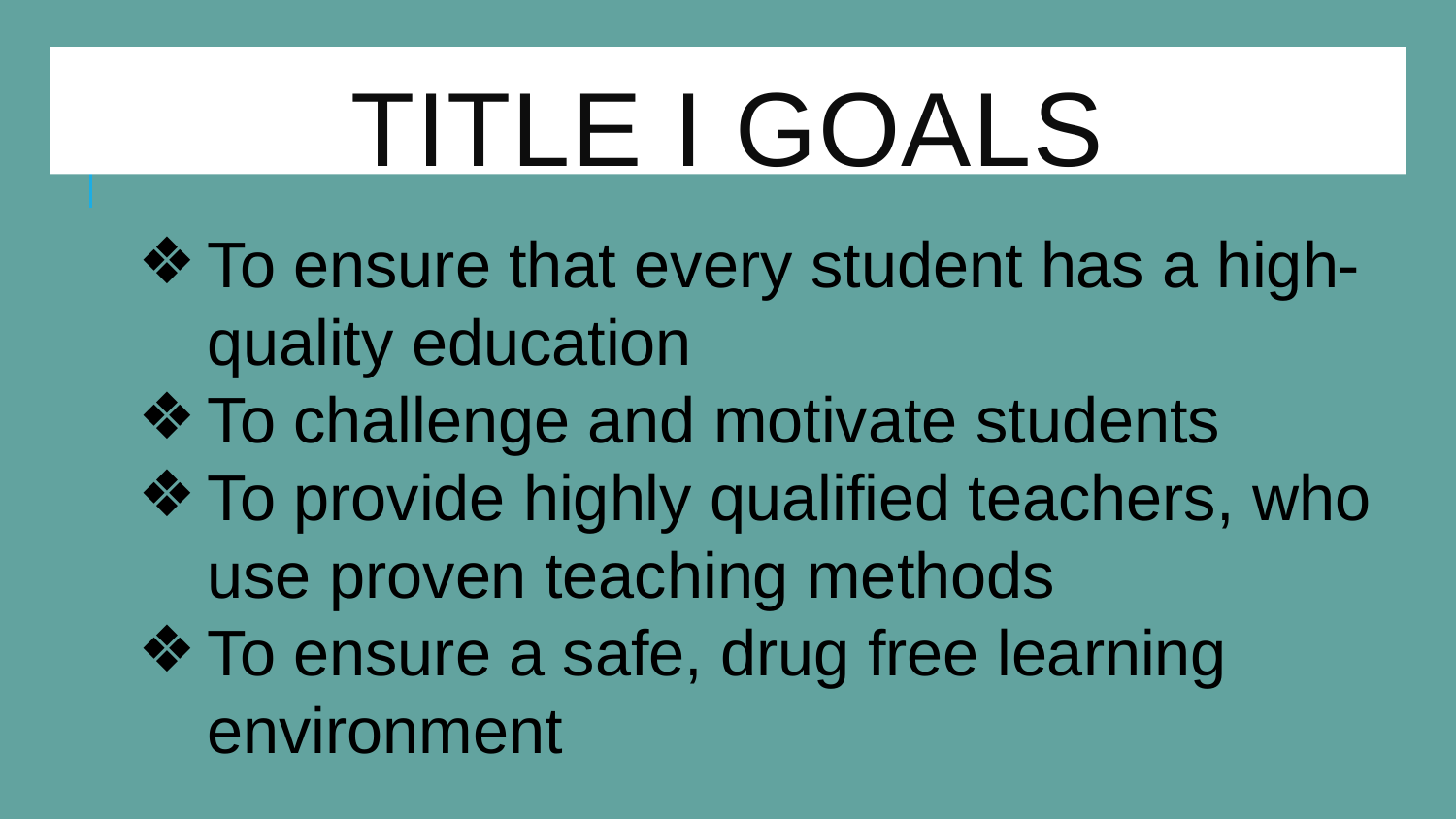

# Title I Goals
To ensure that every student has a high-quality education
To challenge and motivate students
To provide highly qualified teachers, who use proven teaching methods
To ensure a safe, drug free learning environment